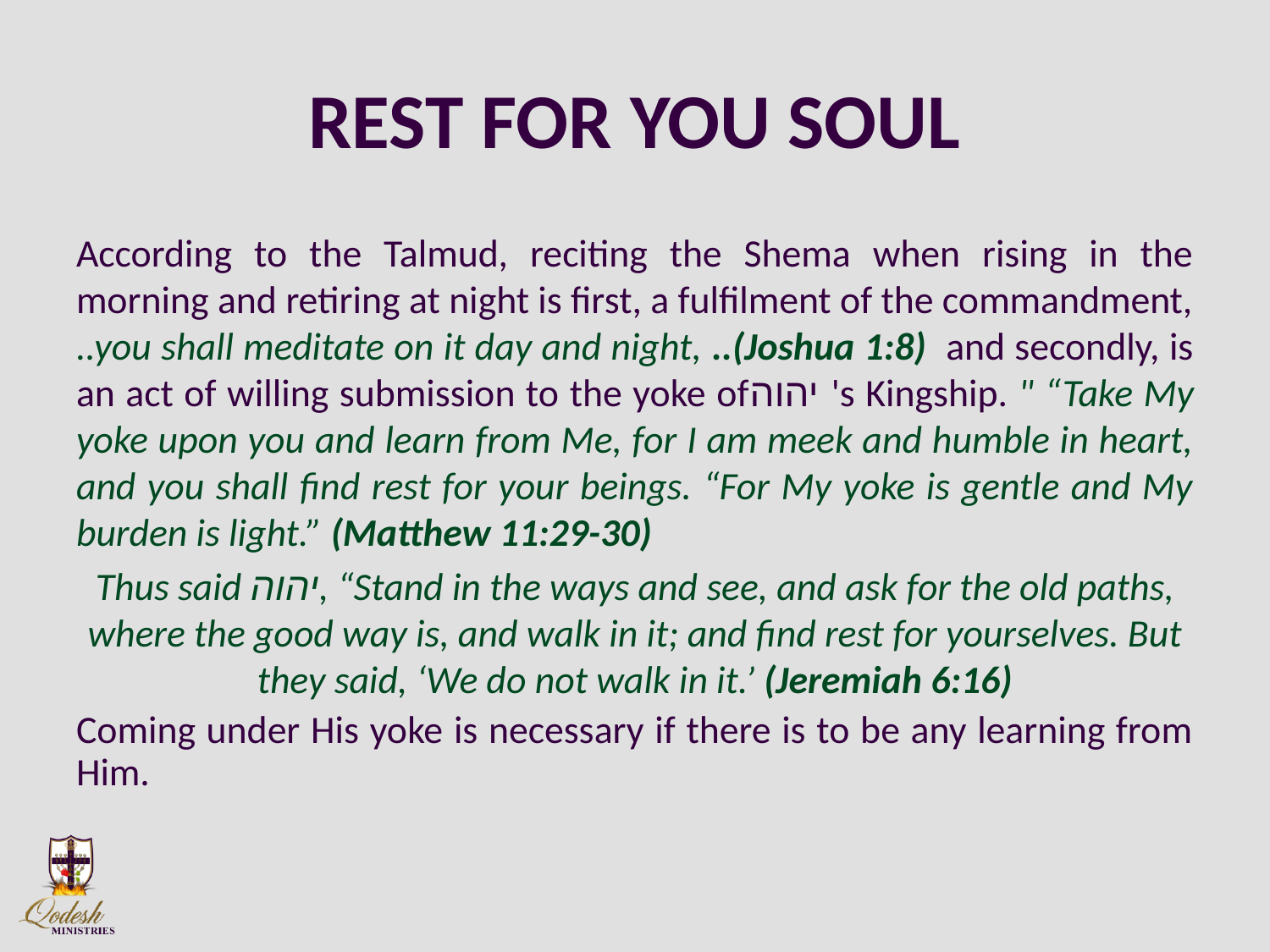

# REST FOR YOU SOUL
According to the Talmud, reciting the Shema when rising in the morning and retiring at night is first, a fulfilment of the commandment, ..you shall meditate on it day and night, ..(Joshua 1:8)  and secondly, is an act of willing submission to the yoke ofיהוה 's Kingship. " “Take My yoke upon you and learn from Me, for I am meek and humble in heart, and you shall find rest for your beings. “For My yoke is gentle and My burden is light.” (Matthew 11:29-30)
Thus said יהוה, “Stand in the ways and see, and ask for the old paths, where the good way is, and walk in it; and find rest for yourselves. But they said, ‘We do not walk in it.’ (Jeremiah 6:16)
Coming under His yoke is necessary if there is to be any learning from Him.